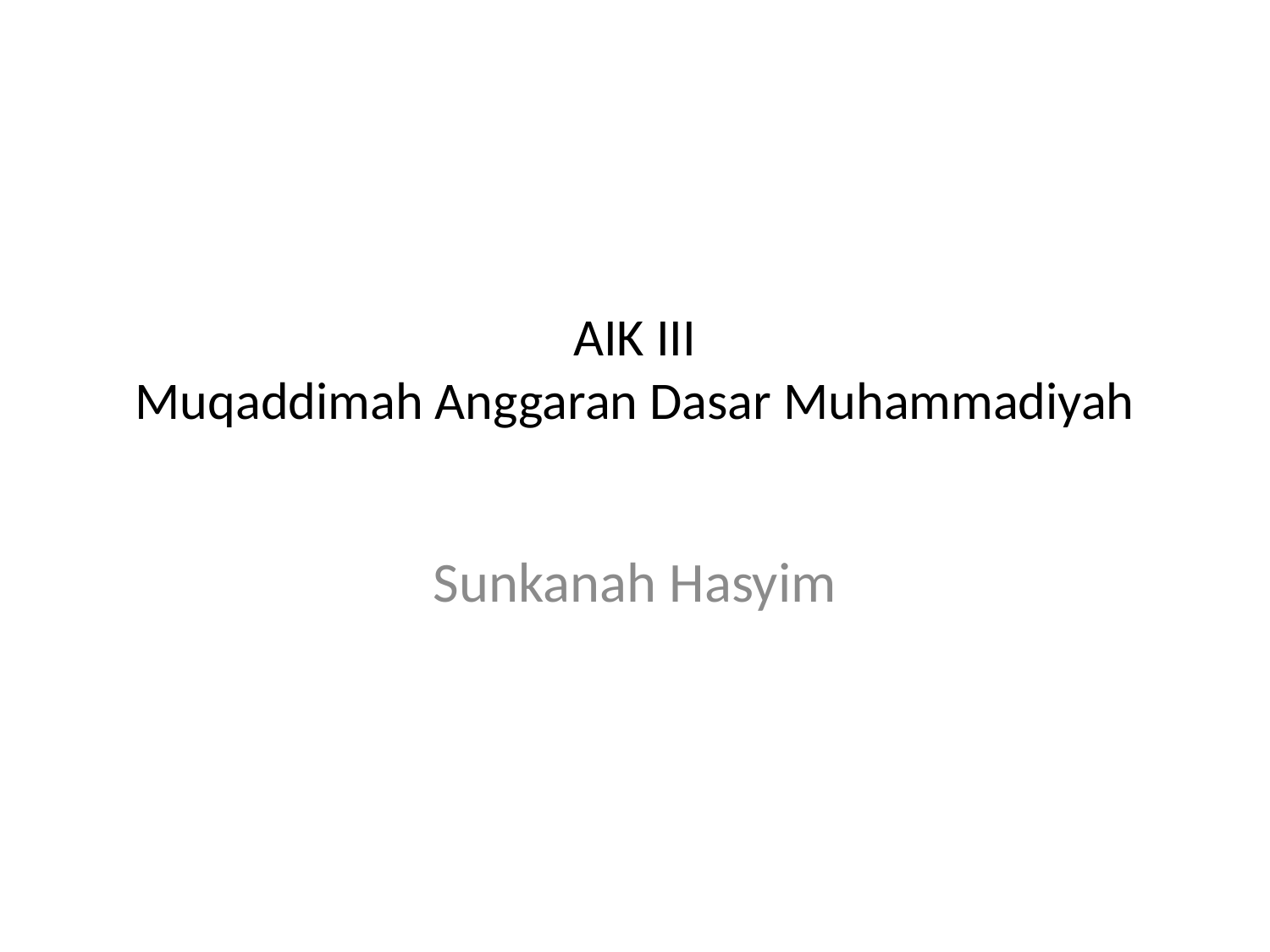

# AIK III Muqaddimah Anggaran Dasar Muhammadiyah
Sunkanah Hasyim